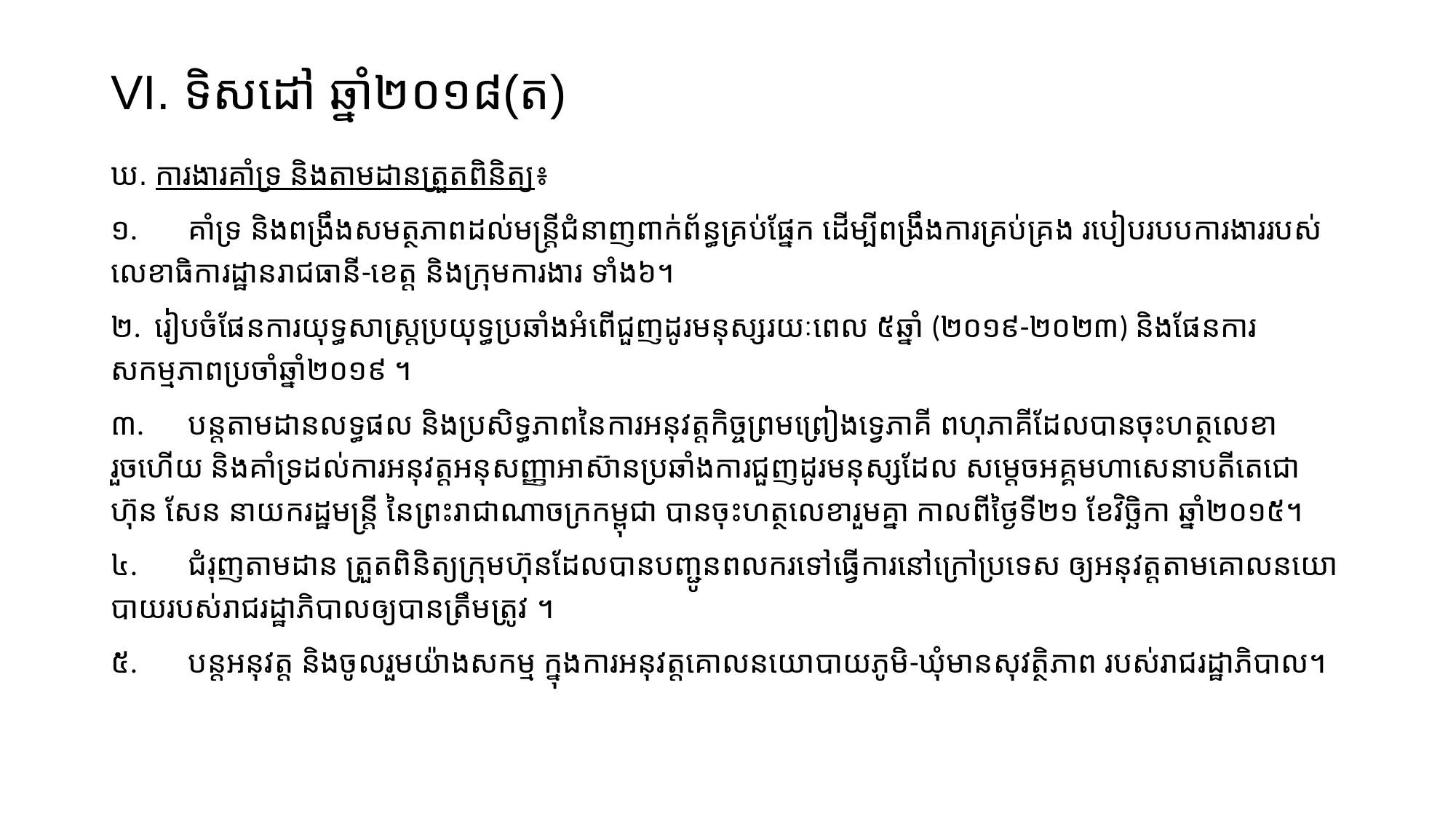

# VI. ទិសដៅ ឆ្នាំ២០១៨(ត)
ឃ. ការងារគាំទ្រ និងតាមដានត្រួតពិនិត្យ៖
១.	គាំទ្រ និងពង្រឹង​សមត្ថភាពដល់មន្រ្តីជំនាញពាក់ព័ន្ធគ្រប់ផ្នែក ដើម្បីពង្រឹងការគ្រប់គ្រង របៀបរបបការងាររបស់ លេខាធិការដ្ឋានរាជធានី-ខេត្ត និងក្រុមការងារ ទាំង៦។
២.  រៀបចំផែនការយុទ្ធសាស្រ្តប្រយុទ្ធប្រឆាំងអំពើជួញដូរមនុស្សរយៈពេល ៥ឆ្នាំ (២០១៩-២០២៣) និងផែនការសកម្មភាពប្រចាំឆ្នាំ​២០១៩ ។
៣.	បន្តតាមដានលទ្ធផល និងប្រសិទ្ធភាពនៃការអនុវត្តកិច្ចព្រមព្រៀងទ្វេភាគី ពហុភាគីដែលបានចុះហត្ថលេខារួចហើយ និងគាំទ្រដល់ការអនុវត្តអនុសញ្ញាអាស៊ានប្រឆាំងការជួញដូរមនុស្សដែល សម្តេចអគ្គមហាសេនាបតីតេជោ ហ៊ុន សែន នាយករដ្ឋមន្រ្តី នៃព្រះរាជាណាចក្រកម្ពុជា បានចុះហត្ថលេខារួមគ្នា កាលពីថ្ងៃទី២១ ខែវិច្ឆិកា ឆ្នាំ២០១៥។
៤.	ជំរុញតាមដាន ត្រួតពិនិត្យក្រុមហ៊ុនដែលបានបញ្ជូនពលករទៅធ្វើការនៅក្រៅប្រទេស ឲ្យអនុវត្តតាមគោលនយោ​បាយរបស់រាជរដ្ឋាភិបាលឲ្យបានត្រឹមត្រូវ ។
៥.	បន្តអនុវត្ត និងចូលរួមយ៉ាងសកម្ម ក្នុងការអនុវត្តគោលនយោបាយភូមិ-ឃុំមានសុវត្ថិភាព របស់រាជរដ្ឋាភិបាល។ ​​​​​​​​​​​​​​​​​​​​​​​​​​​​​​​​​​​​​​​​​​​​​​​​​​​​​​​​​​​​​​​​​​​​​​​​​​​​​​​​​​​​​​​​​​​​​​​​​​​​​​​​​​​​​​​​​​​​​​​​​​​​​​​​​​​​​​​​​​​​​​​​​​​​​​​​​​​​​​​​​​​​​​​